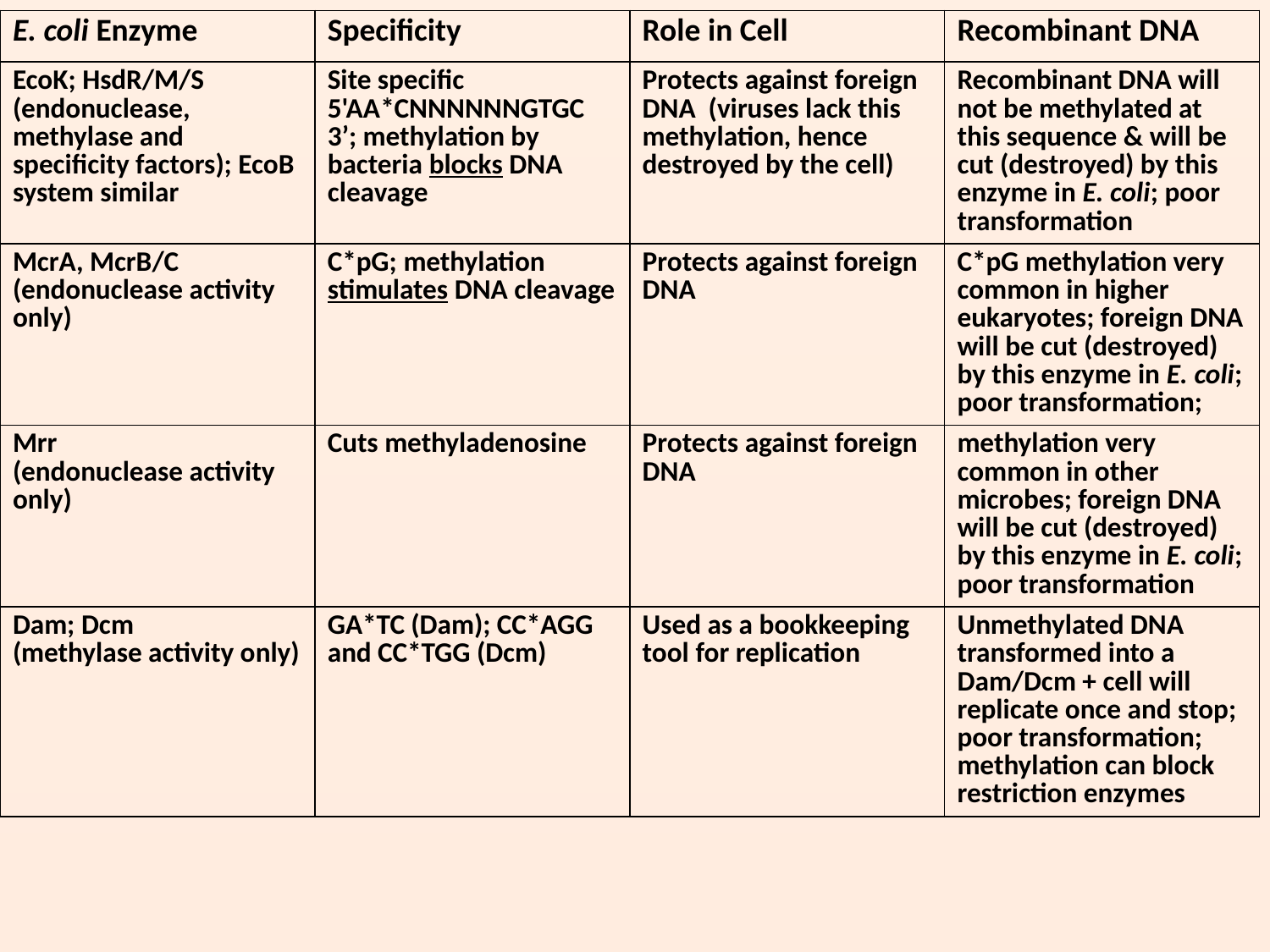

| E. coli Enzyme | Specificity | Role in Cell | Recombinant DNA |
| --- | --- | --- | --- |
| EcoK; HsdR/M/S (endonuclease, methylase and specificity factors); EcoB system similar | Site specific 5'AA\*CNNNNNNGTGC 3’; methylation by bacteria blocks DNA cleavage | Protects against foreign DNA (viruses lack this methylation, hence destroyed by the cell) | Recombinant DNA will not be methylated at this sequence & will be cut (destroyed) by this enzyme in E. coli; poor transformation |
| McrA, McrB/C (endonuclease activity only) | C\*pG; methylation stimulates DNA cleavage | Protects against foreign DNA | C\*pG methylation very common in higher eukaryotes; foreign DNA will be cut (destroyed) by this enzyme in E. coli; poor transformation; |
| Mrr (endonuclease activity only) | Cuts methyladenosine | Protects against foreign DNA | methylation very common in other microbes; foreign DNA will be cut (destroyed) by this enzyme in E. coli; poor transformation |
| Dam; Dcm (methylase activity only) | GA\*TC (Dam); CC\*AGG and CC\*TGG (Dcm) | Used as a bookkeeping tool for replication | Unmethylated DNA transformed into a Dam/Dcm + cell will replicate once and stop; poor transformation; methylation can block restriction enzymes |